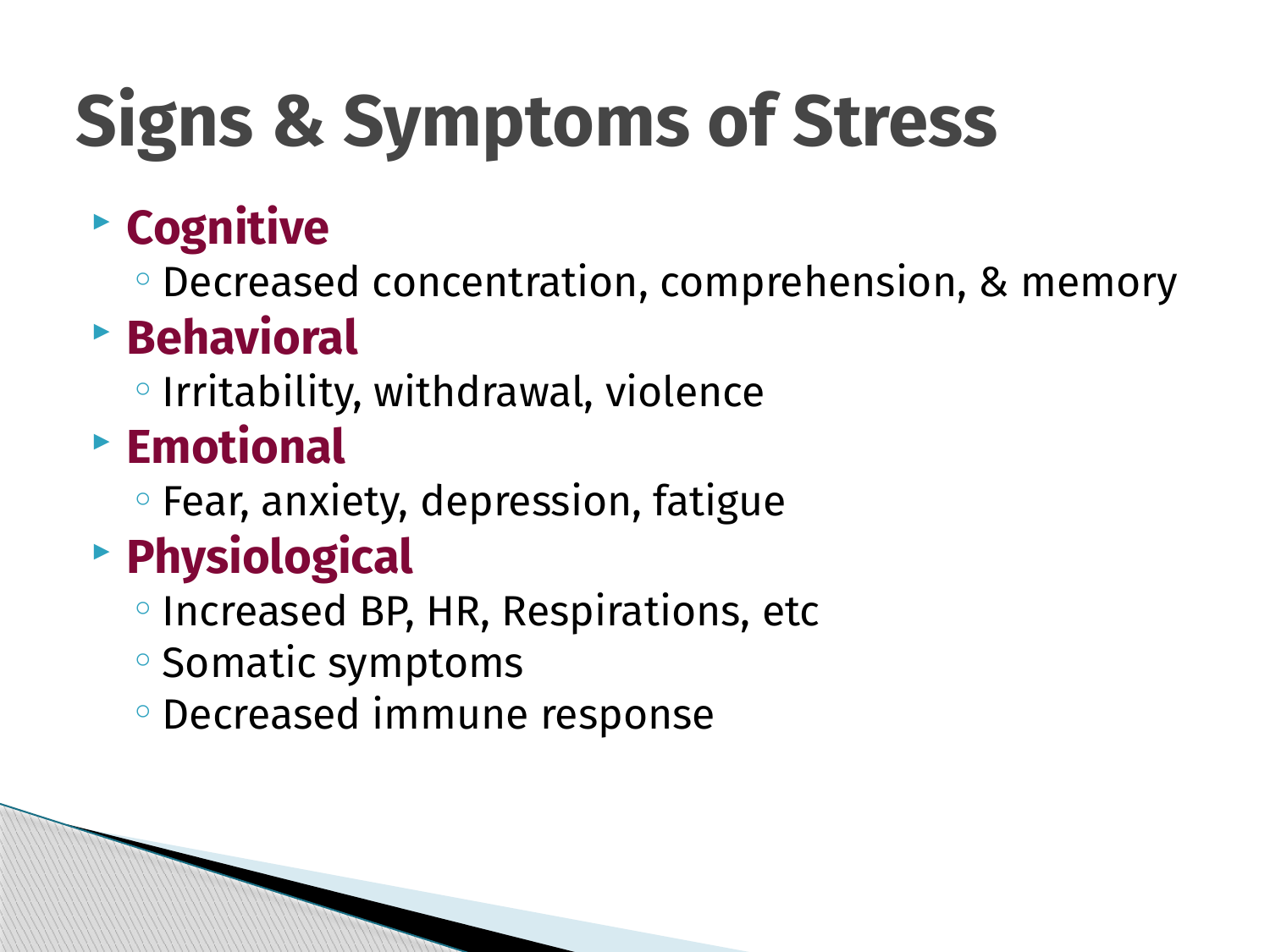

# Signs & Symptoms of Stress
Cognitive
Decreased concentration, comprehension, & memory
Behavioral
Irritability, withdrawal, violence
Emotional
Fear, anxiety, depression, fatigue
Physiological
Increased BP, HR, Respirations, etc
Somatic symptoms
Decreased immune response